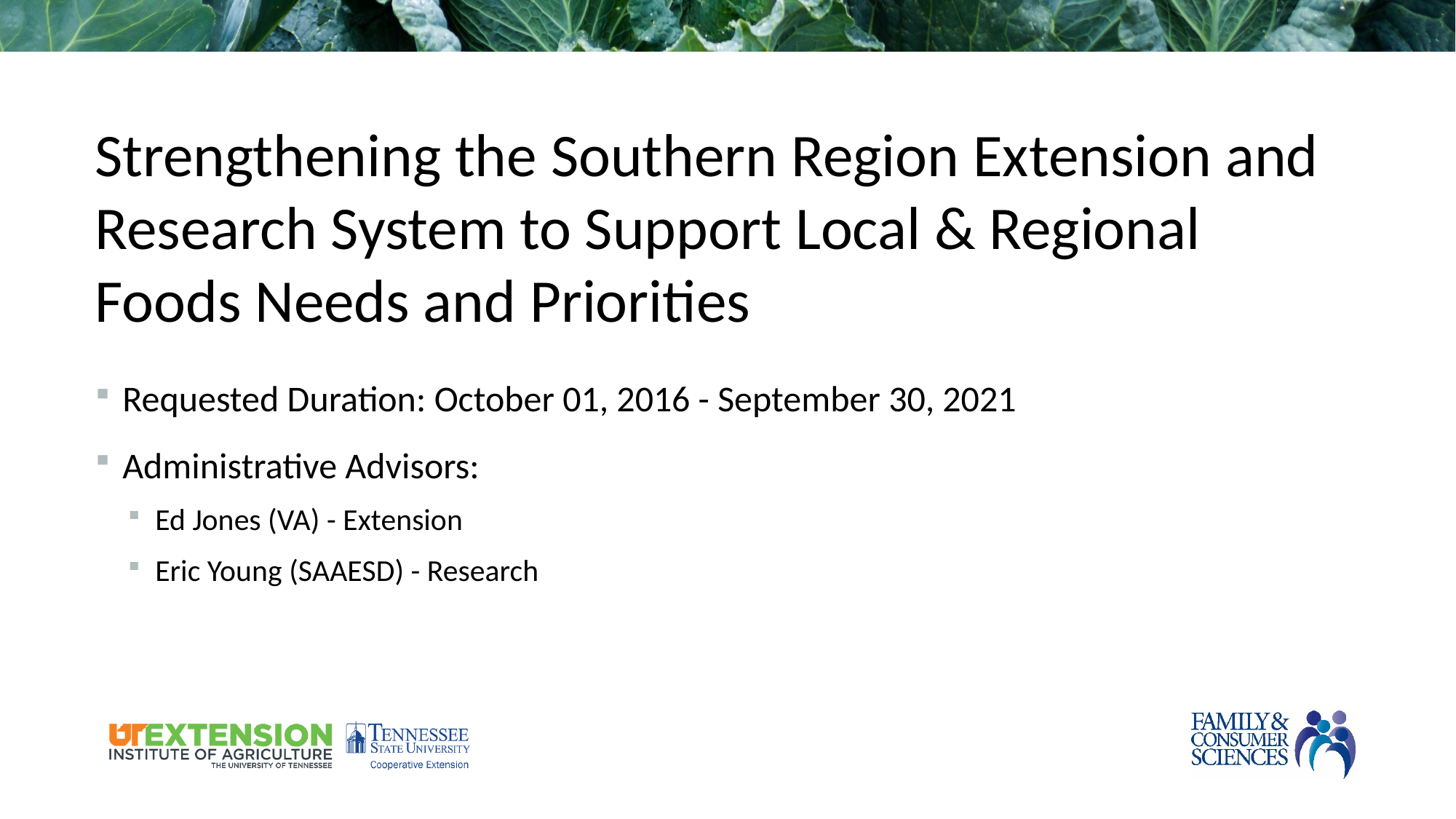

Strengthening the Southern Region Extension and Research System to Support Local & Regional Foods Needs and Priorities
Requested Duration: October 01, 2016 - September 30, 2021
Administrative Advisors:
Ed Jones (VA) - Extension
Eric Young (SAAESD) - Research